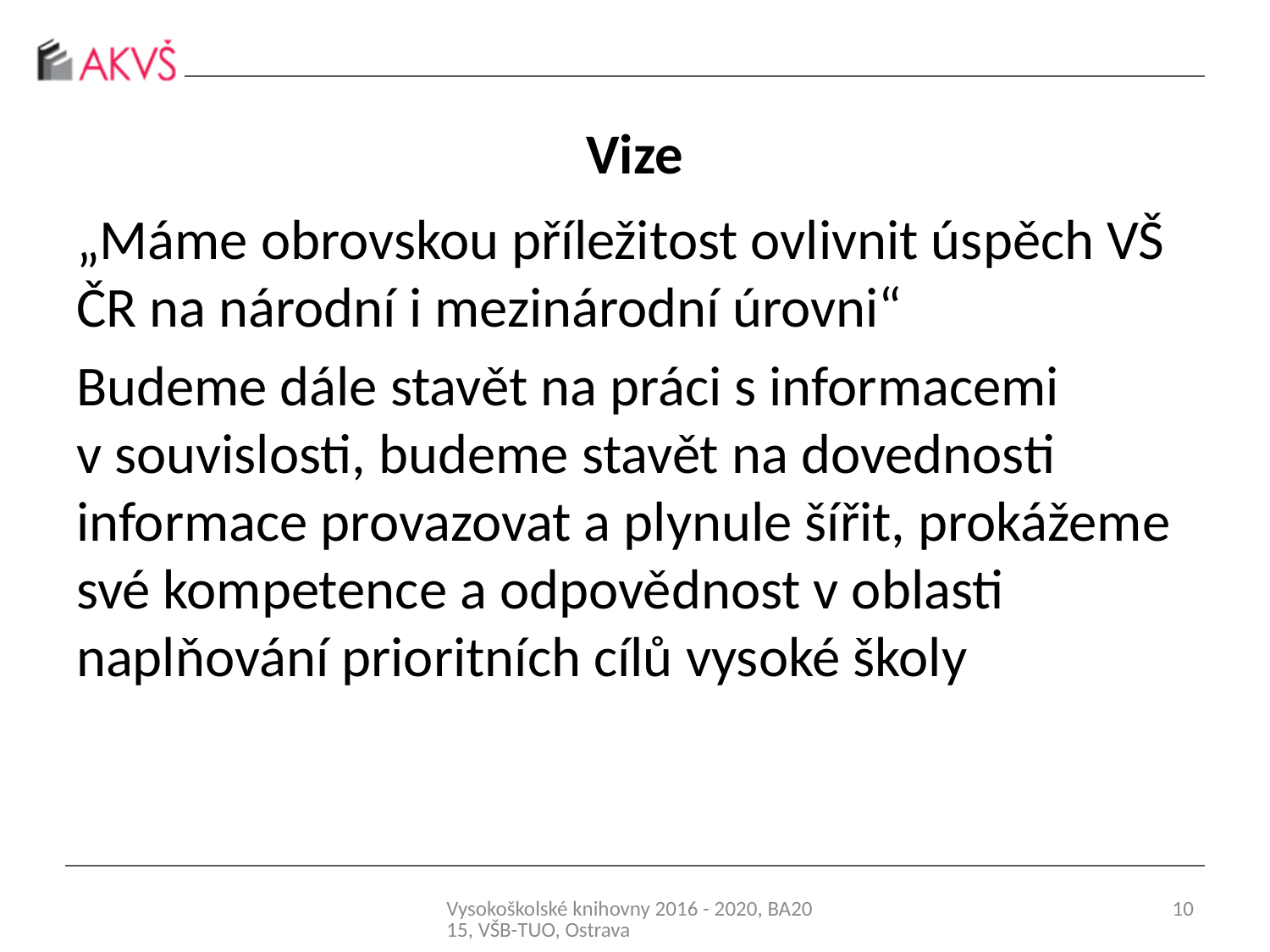

# Vize
„Máme obrovskou příležitost ovlivnit úspěch VŠ ČR na národní i mezinárodní úrovni“
Budeme dále stavět na práci s informacemi v souvislosti, budeme stavět na dovednosti informace provazovat a plynule šířit, prokážeme své kompetence a odpovědnost v oblasti naplňování prioritních cílů vysoké školy

Vysokoškolské knihovny 2016 - 2020, BA2015, VŠB-TUO, Ostrava
10